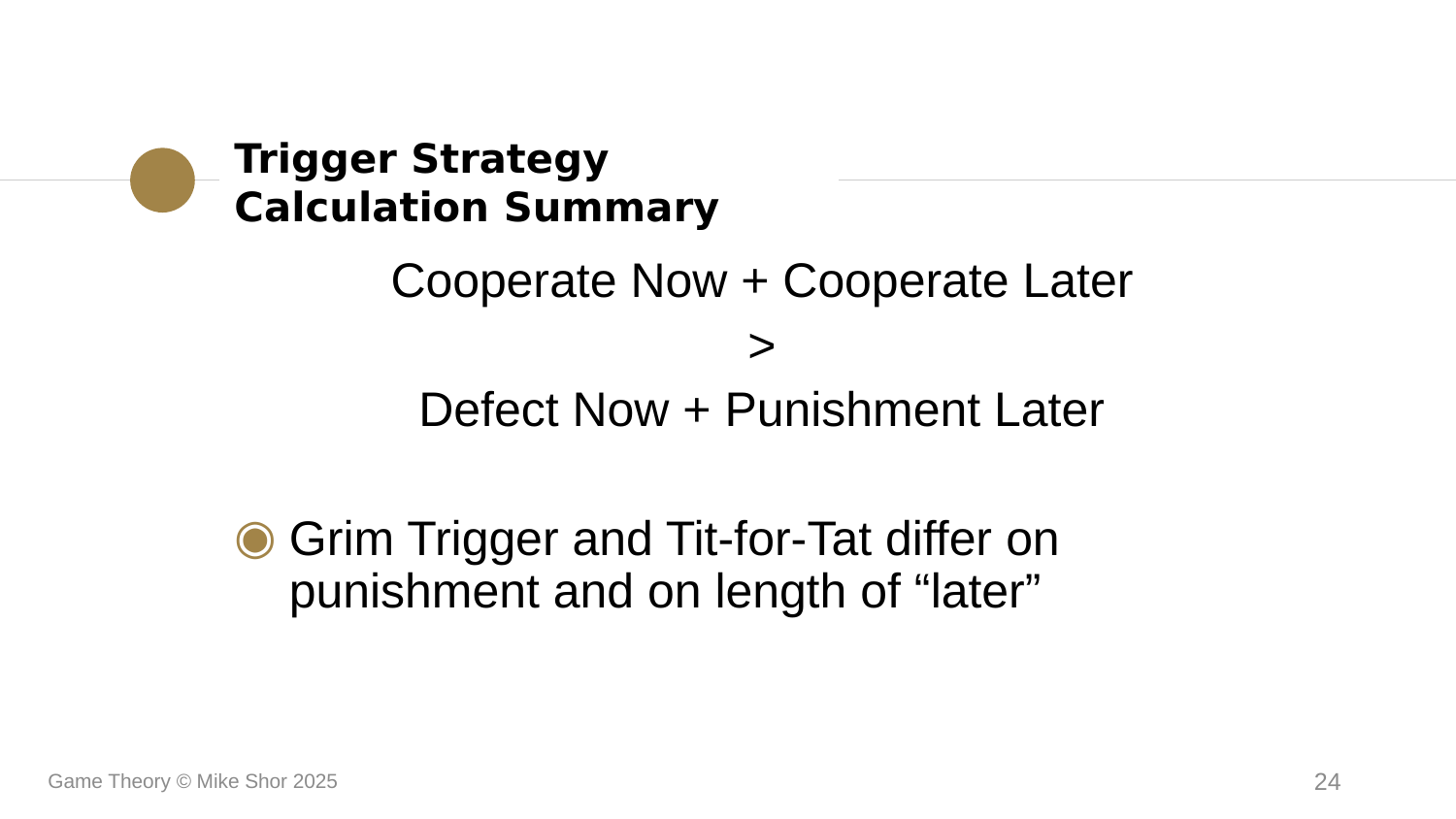

Trigger Strategy Calculation Summary
Cooperate Now + Cooperate Later
>
Defect Now + Punishment Later

Grim Trigger and Tit-for-Tat differ on punishment and on length of “later”
Game Theory © Mike Shor 2025
24